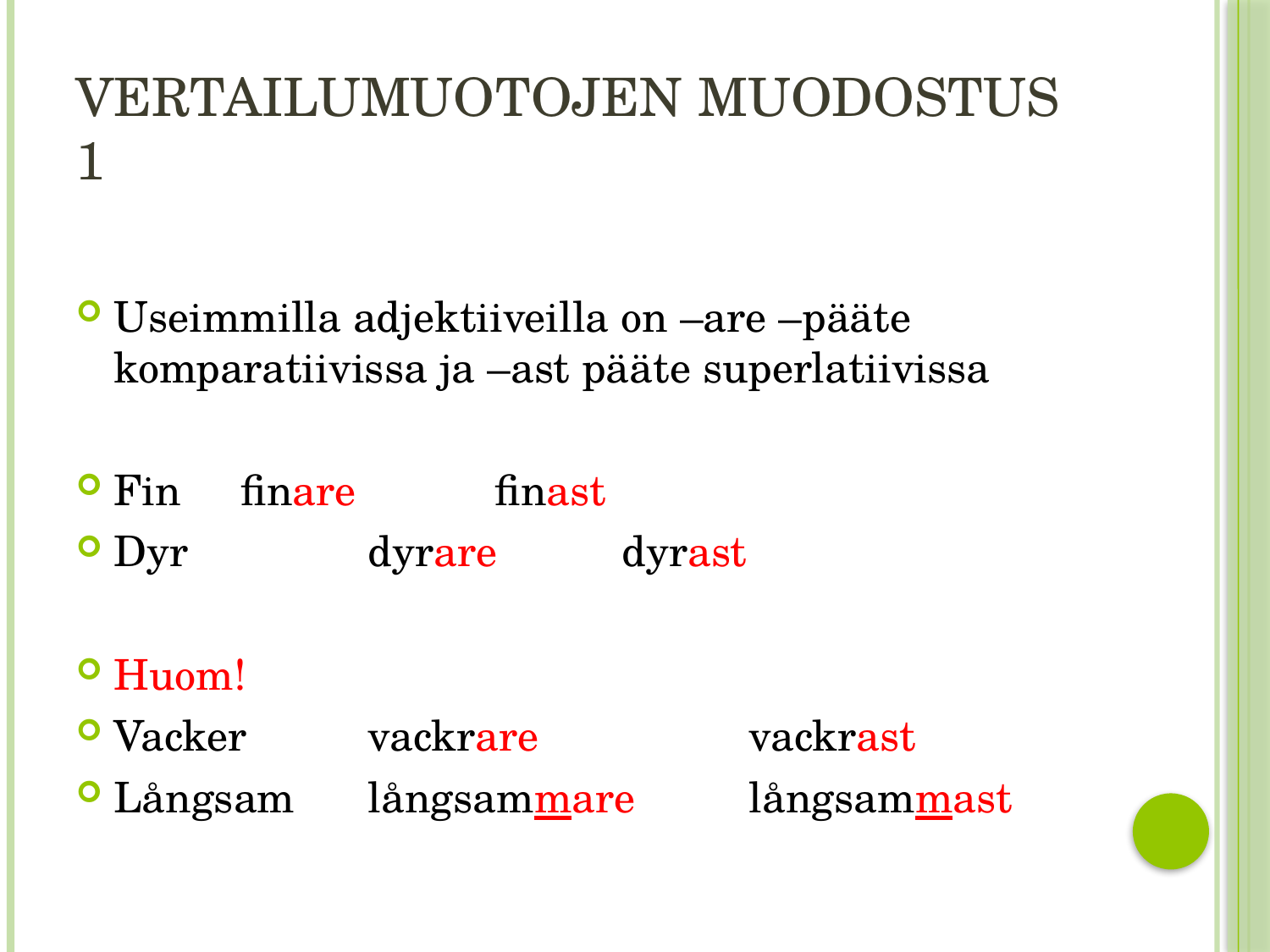

# Vertailumuotojen muodostus 1

Useimmilla adjektiiveilla on –are –pääte komparatiivissa ja –ast pääte superlatiivissa

Fin  	finare		finast
Dyr		dyrare	dyrast

Huom!
Vacker	vackrare		vackrast
Långsam	långsammare	långsammast